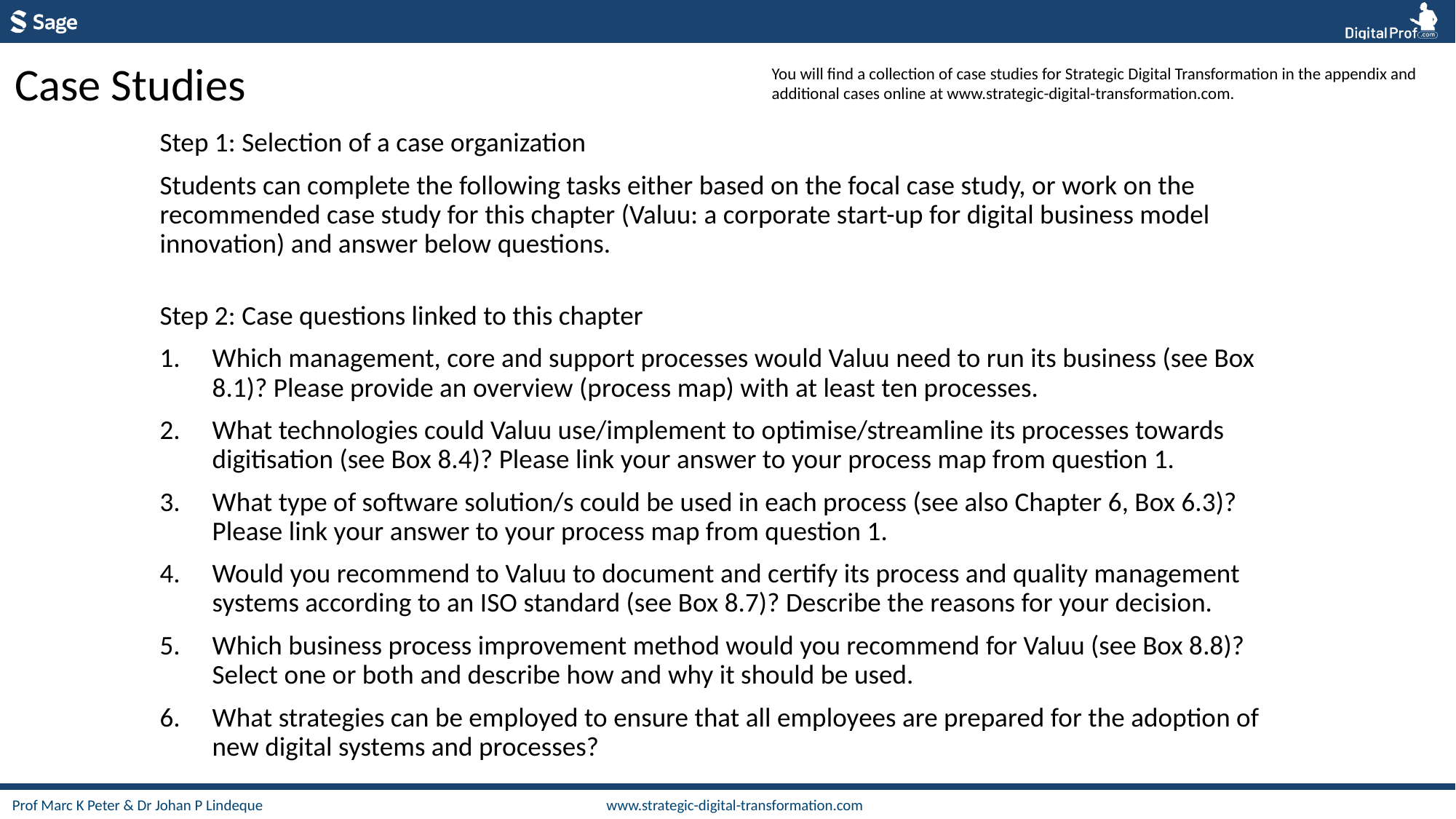

Case Studies
You will find a collection of case studies for Strategic Digital Transformation in the appendix and additional cases online at www.strategic-digital-transformation.com.
Step 1: Selection of a case organization
Students can complete the following tasks either based on the focal case study, or work on the recommended case study for this chapter (Valuu: a corporate start-up for digital business model innovation) and answer below questions.
Step 2: Case questions linked to this chapter
Which management, core and support processes would Valuu need to run its business (see Box 8.1)? Please provide an overview (process map) with at least ten processes.
What technologies could Valuu use/implement to optimise/streamline its processes towards digitisation (see Box 8.4)? Please link your answer to your process map from question 1.
What type of software solution/s could be used in each process (see also Chapter 6, Box 6.3)? Please link your answer to your process map from question 1.
Would you recommend to Valuu to document and certify its process and quality management systems according to an ISO standard (see Box 8.7)? Describe the reasons for your decision.
Which business process improvement method would you recommend for Valuu (see Box 8.8)? Select one or both and describe how and why it should be used.
What strategies can be employed to ensure that all employees are prepared for the adoption of new digital systems and processes?